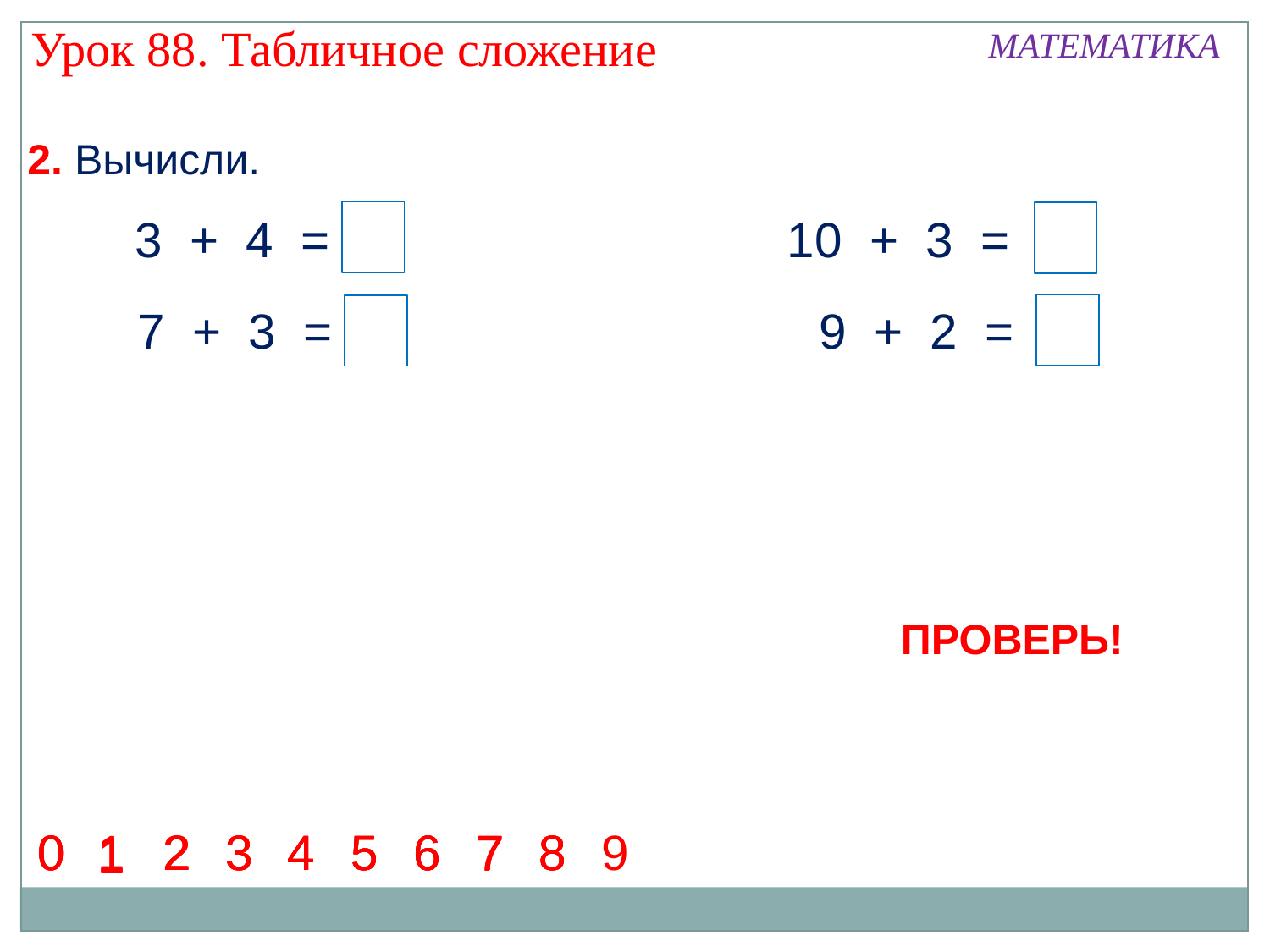

Урок 88. Табличное сложение
МАТЕМАТИКА
2. Вычисли.
3  +  4  =  7

10  +  3  =  13

7  +  3  = 10
 9  +  2  =  11

ПРОВЕРЬ!
3
0
0
0
0
1
2
2
2
2
3
3
3
4
4
4
4
5
5
5
5
6
6
6
6
7
7
7
8
8
8
8
9
7
1
1
1